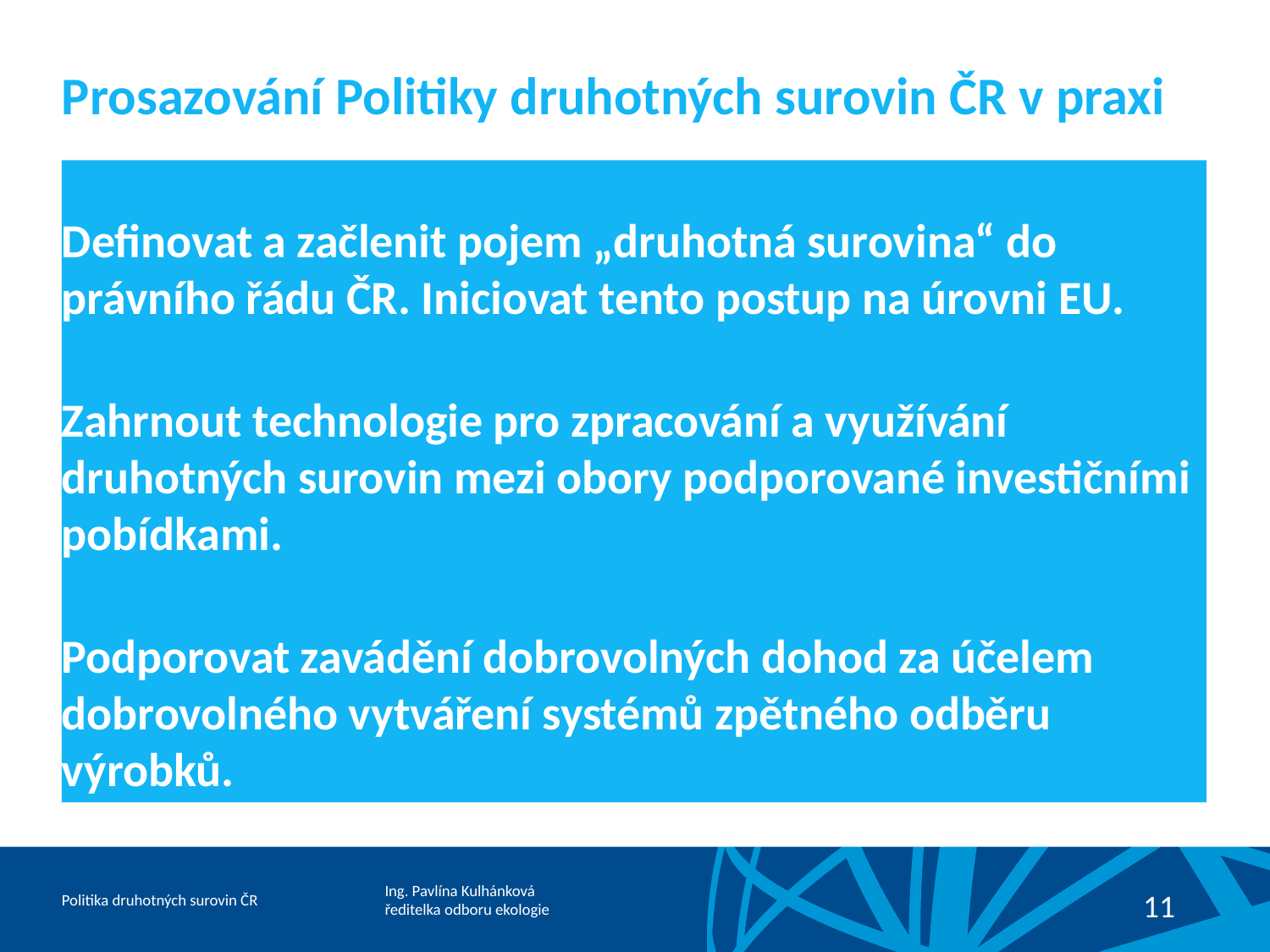

# Prosazování Politiky druhotných surovin ČR v praxi
Definovat a začlenit pojem „druhotná surovina“ do právního řádu ČR. Iniciovat tento postup na úrovni EU.

Zahrnout technologie pro zpracování a využívání druhotných surovin mezi obory podporované investičními pobídkami.

Podporovat zavádění dobrovolných dohod za účelem dobrovolného vytváření systémů zpětného odběru výrobků.